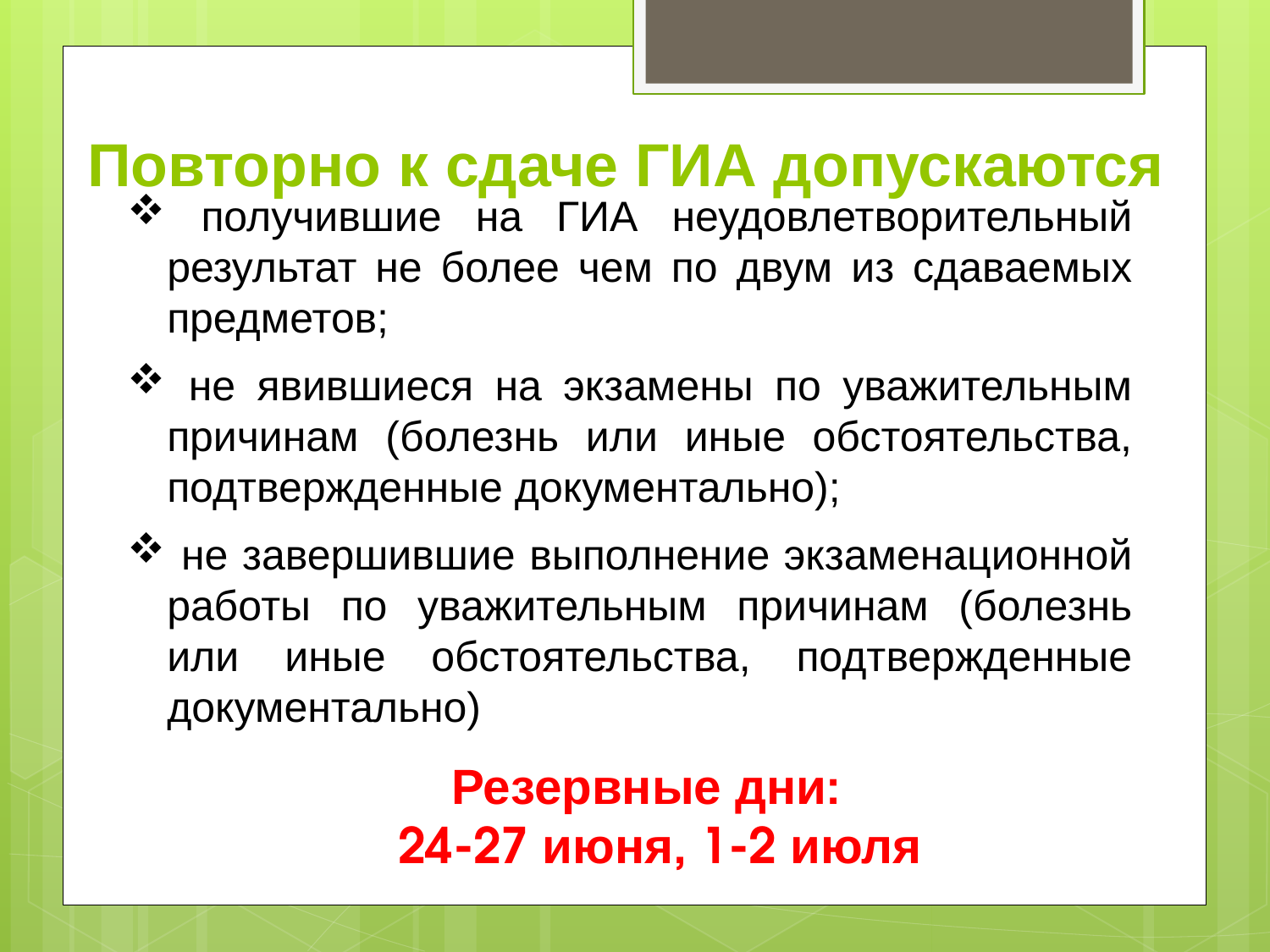

# Повторно к сдаче ГИА допускаются
 получившие на ГИА неудовлетворительный результат не более чем по двум из сдаваемых предметов;

 не явившиеся на экзамены по уважительным причинам (болезнь или иные обстоятельства, подтвержденные документально);

 не завершившие выполнение экзаменационной работы по уважительным причинам (болезнь или иные обстоятельства, подтвержденные документально)
Резервные дни:
24-27 июня, 1-2 июля